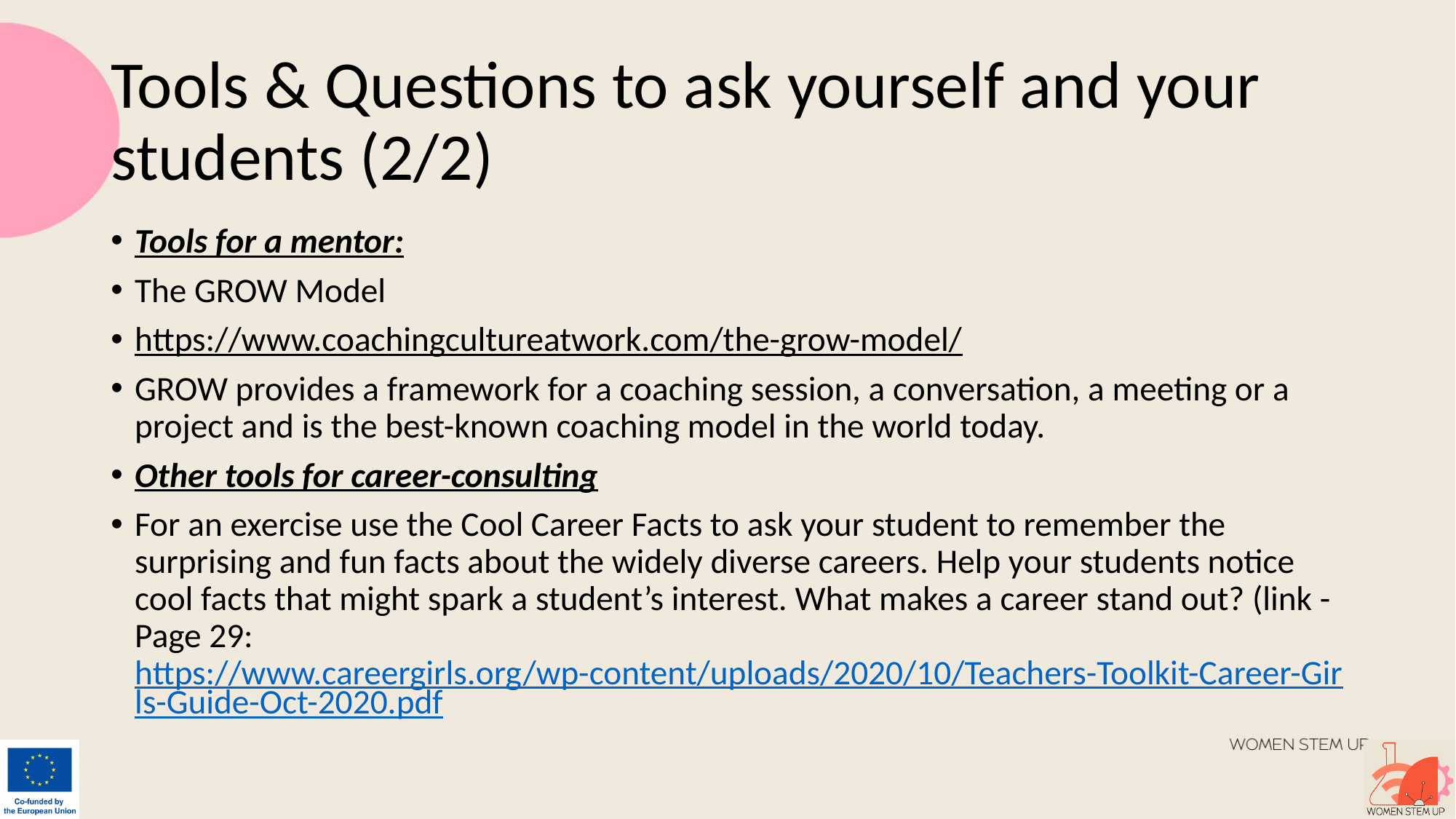

# Tools & Questions to ask yourself and your students (2/2)
Tools for a mentor:
The GROW Model
https://www.coachingcultureatwork.com/the-grow-model/
GROW provides a framework for a coaching session, a conversation, a meeting or a project and is the best-known coaching model in the world today.
Other tools for career-consulting
For an exercise use the Cool Career Facts to ask your student to remember the surprising and fun facts about the widely diverse careers. Help your students notice cool facts that might spark a student’s interest. What makes a career stand out? (link - Page 29: https://www.careergirls.org/wp-content/uploads/2020/10/Teachers-Toolkit-Career-Girls-Guide-Oct-2020.pdf